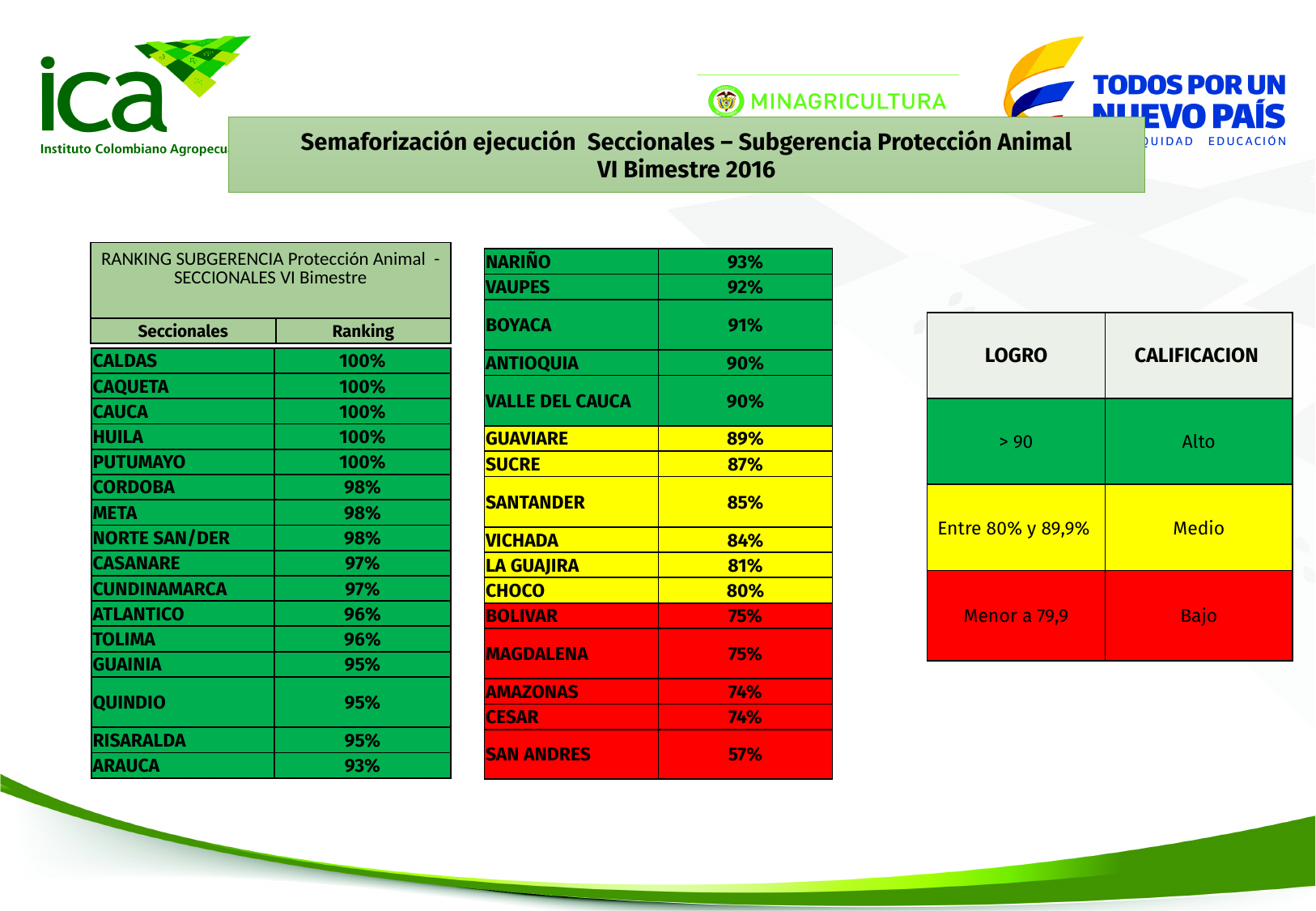

Semaforización ejecución  Seccionales – Subgerencia Protección Animal
VI Bimestre 2016
| RANKING SUBGERENCIA Protección Animal - SECCIONALES VI Bimestre |  |
| --- | --- |
| Seccionales | Ranking |
| NARIÑO | 93% |
| --- | --- |
| VAUPES | 92% |
| BOYACA | 91% |
| ANTIOQUIA | 90% |
| VALLE DEL CAUCA | 90% |
| GUAVIARE | 89% |
| SUCRE | 87% |
| SANTANDER | 85% |
| VICHADA | 84% |
| LA GUAJIRA | 81% |
| CHOCO | 80% |
| BOLIVAR | 75% |
| MAGDALENA | 75% |
| AMAZONAS | 74% |
| CESAR | 74% |
| SAN ANDRES | 57% |
| LOGRO | CALIFICACION |
| --- | --- |
| > 90 | Alto |
| Entre 80% y 89,9% | Medio |
| Menor a 79,9 | Bajo |
| CALDAS | 100% |
| --- | --- |
| CAQUETA | 100% |
| CAUCA | 100% |
| HUILA | 100% |
| PUTUMAYO | 100% |
| CORDOBA | 98% |
| META | 98% |
| NORTE SAN/DER | 98% |
| CASANARE | 97% |
| CUNDINAMARCA | 97% |
| ATLANTICO | 96% |
| TOLIMA | 96% |
| GUAINIA | 95% |
| QUINDIO | 95% |
| RISARALDA | 95% |
| ARAUCA | 93% |